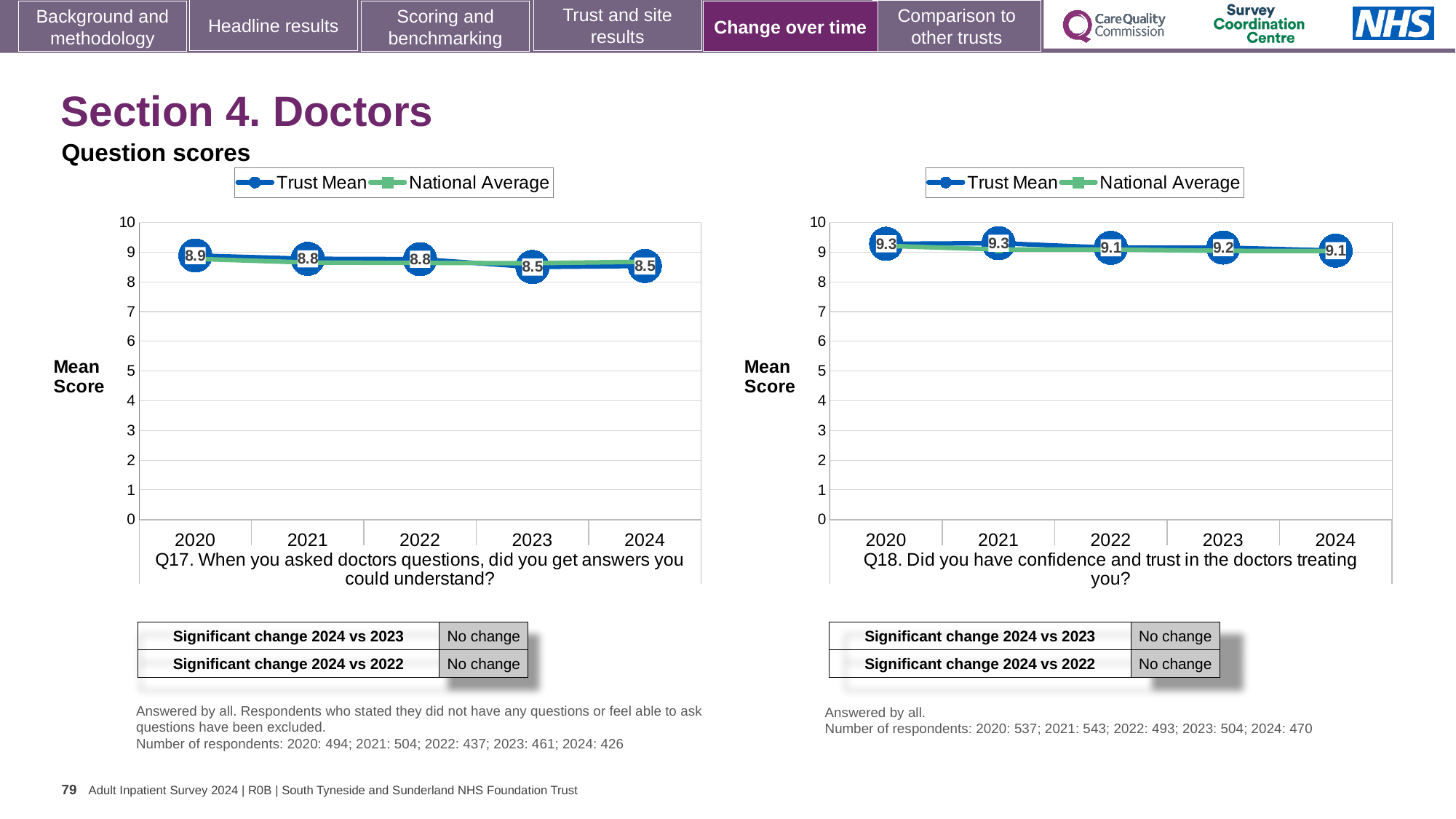

# Section 4. Doctors
Question scores

### Chart

| Category | Trust Mean | National Average |
|---|---|---|
| 2020 | 8.887620535529392 | 8.775622496772892 |
| 2021 | 8.776053139456206 | 8.65300797907108 |
| 2022 | 8.76373577818 | 8.638316008204752 |
| 2023 | 8.501802311660828 | 8.628936229033119 |
| 2024 | 8.536115781451032 | 8.676813970679843 |

### Chart

| Category | Trust Mean | National Average |
|---|---|---|
| 2020 | 9.281947549028079 | 9.213422883906146 |
| 2021 | 9.303125004774238 | 9.090088854968883 |
| 2022 | 9.146994581052796 | 9.089684092207076 |
| 2023 | 9.154806102409157 | 9.044584746248495 |
| 2024 | 9.052447409947865 | 9.039315057789015 |
| Significant change 2024 vs 2023 | No change |
| --- | --- |
| Significant change 2024 vs 2022 | No change |
| Significant change 2024 vs 2023 | No change |
| --- | --- |
| Significant change 2024 vs 2022 | No change |
Answered by all. Respondents who stated they did not have any questions or feel able to ask questions have been excluded.
Number of respondents: 2020: 494; 2021: 504; 2022: 437; 2023: 461; 2024: 426

Answered by all.
Number of respondents: 2020: 537; 2021: 543; 2022: 493; 2023: 504; 2024: 470

79